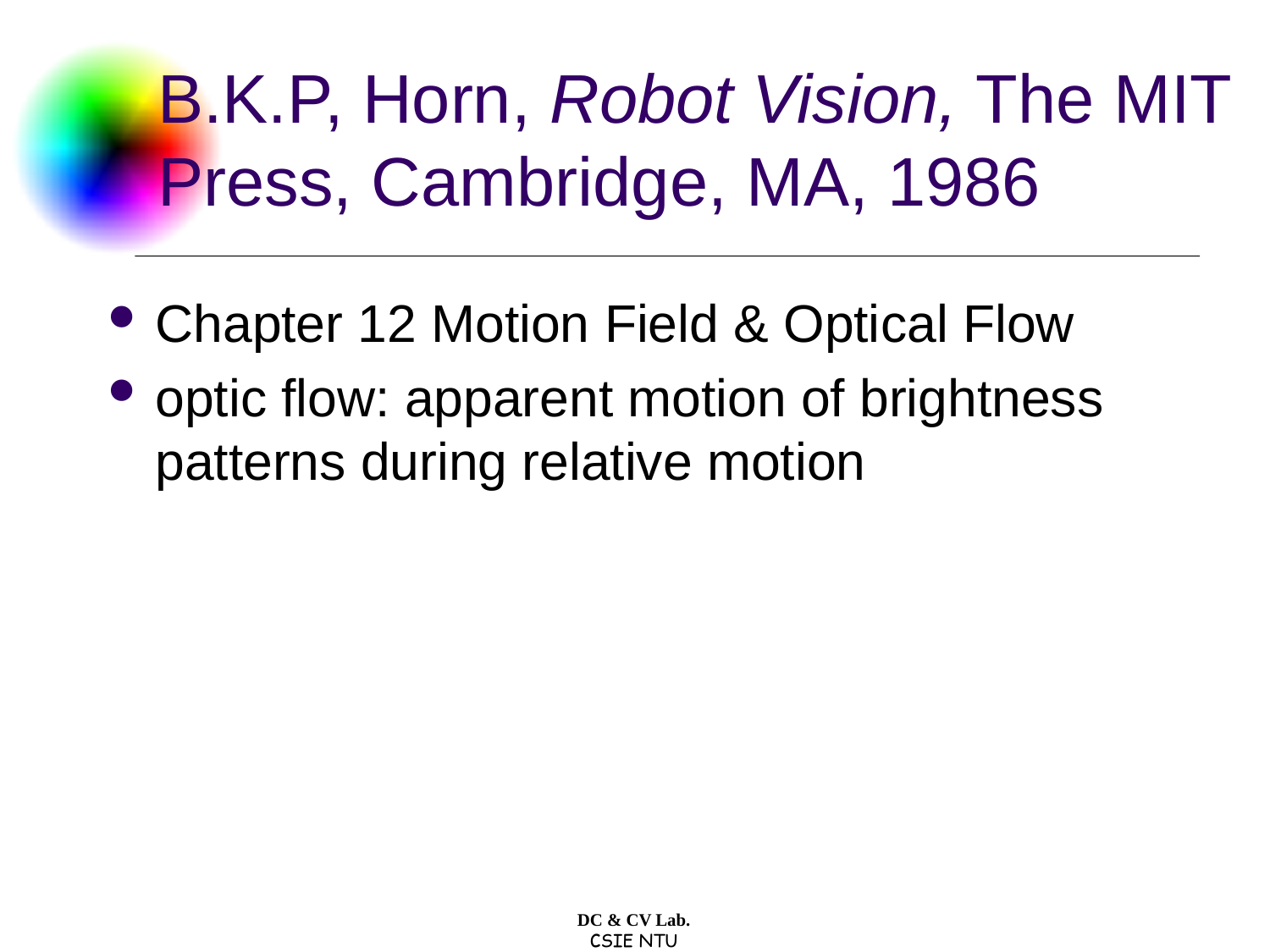

# B.K.P, Horn, Robot Vision, The MIT Press, Cambridge, MA, 1986
Chapter 12 Motion Field & Optical Flow
optic flow: apparent motion of brightness patterns during relative motion

DC & CV Lab.
CSIE NTU